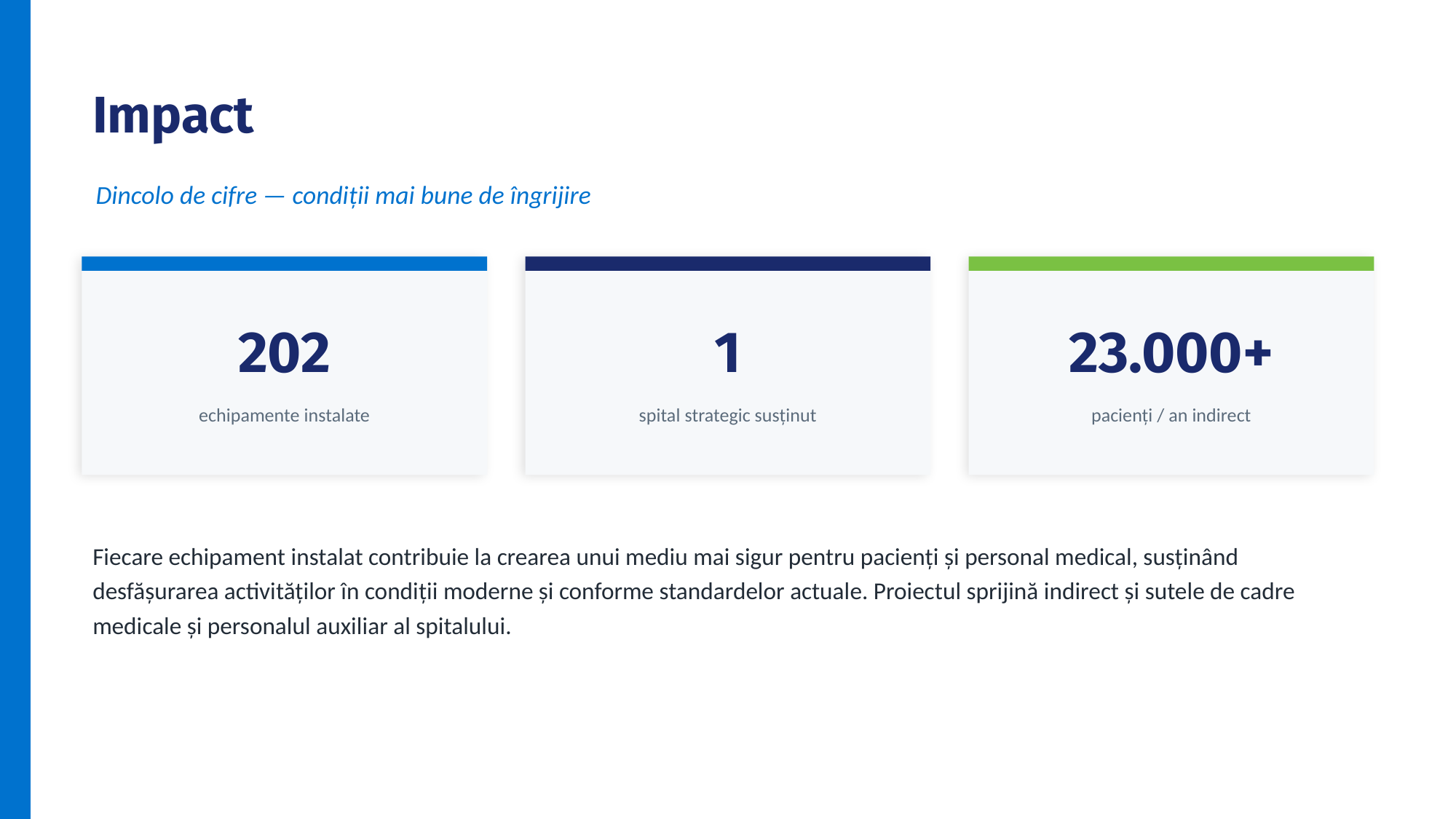

Impact
Dincolo de cifre — condiții mai bune de îngrijire

202
1
23.000+
echipamente instalate
spital strategic susținut
pacienți / an indirect
Fiecare echipament instalat contribuie la crearea unui mediu mai sigur pentru pacienți și personal medical, susținând desfășurarea activităților în condiții moderne și conforme standardelor actuale. Proiectul sprijină indirect și sutele de cadre medicale și personalul auxiliar al spitalului.